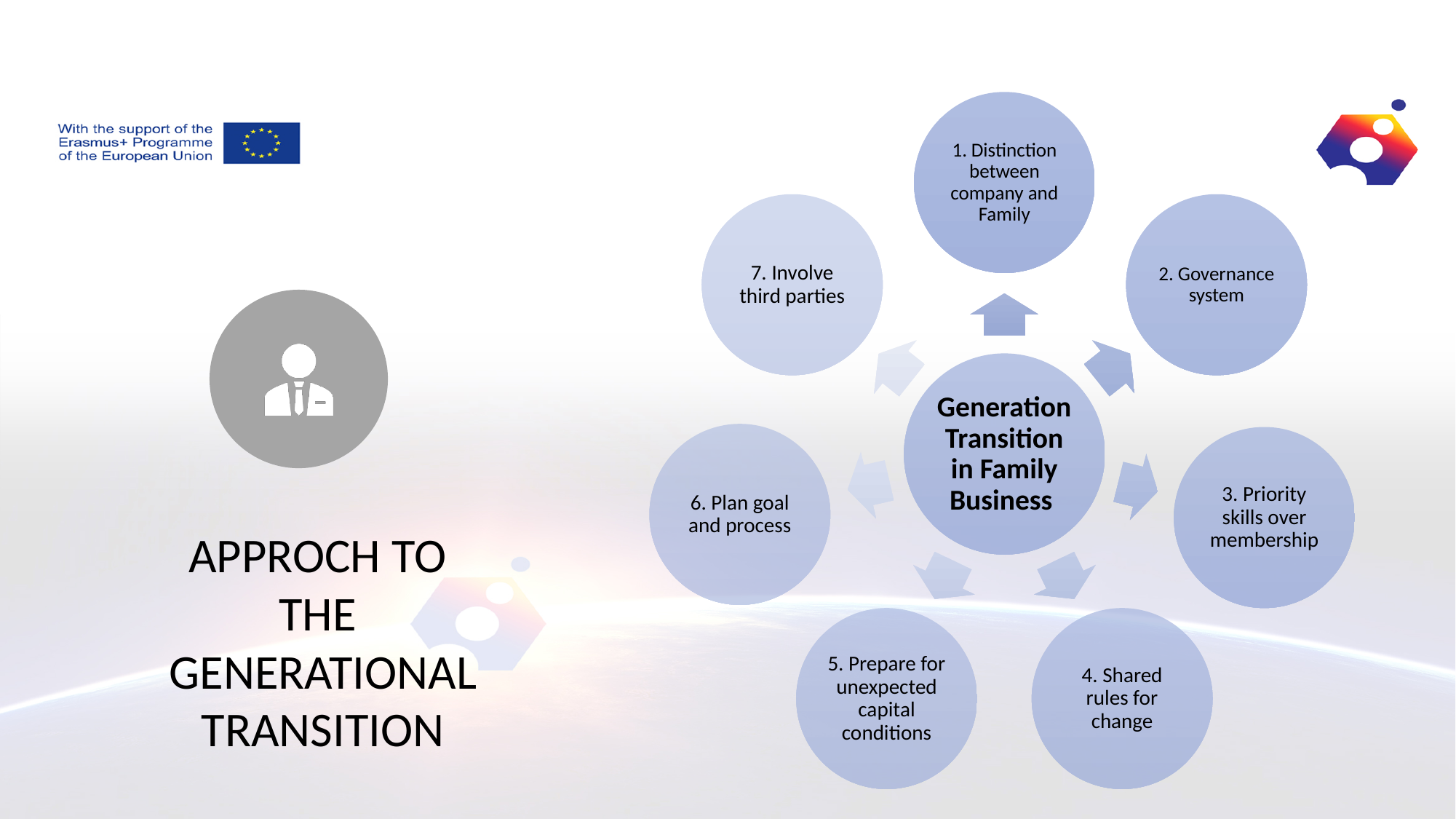

Generation Transition in Family Business

1. Distinction between company and Family

2. Governance system

3. Priority skills over membership

4. Shared rules for change

5. Prepare for unexpected capital conditions

6. Plan goal and process

7. Involve third parties

Approch to  the  generational transition